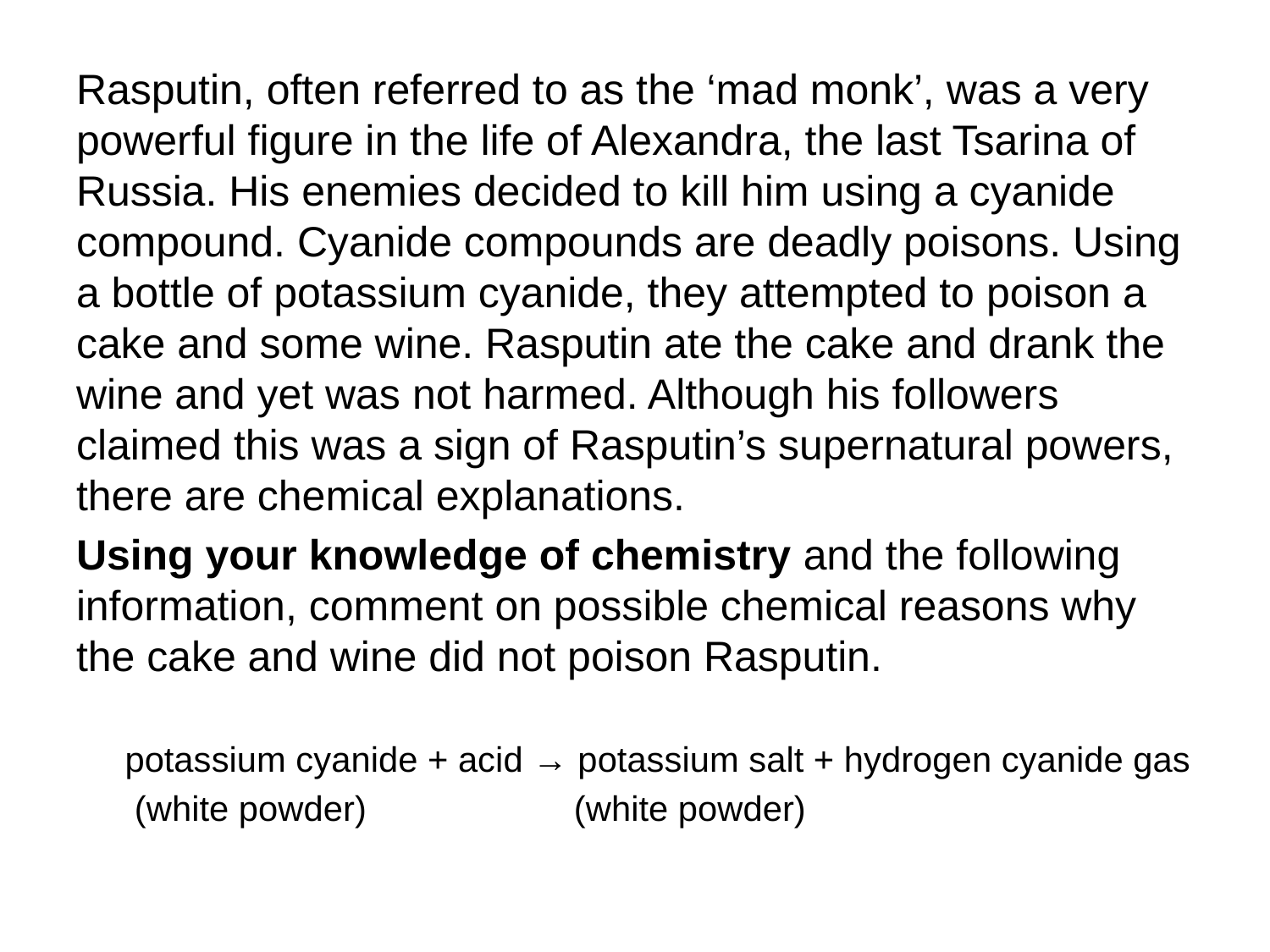

Rasputin, often referred to as the ‘mad monk’, was a very powerful figure in the life of Alexandra, the last Tsarina of Russia. His enemies decided to kill him using a cyanide compound. Cyanide compounds are deadly poisons. Using a bottle of potassium cyanide, they attempted to poison a cake and some wine. Rasputin ate the cake and drank the wine and yet was not harmed. Although his followers claimed this was a sign of Rasputin’s supernatural powers, there are chemical explanations.
Using your knowledge of chemistry and the following information, comment on possible chemical reasons why the cake and wine did not poison Rasputin.

     potassium cyanide + acid → potassium salt + hydrogen cyanide gas
      (white powder) 	            (white powder)